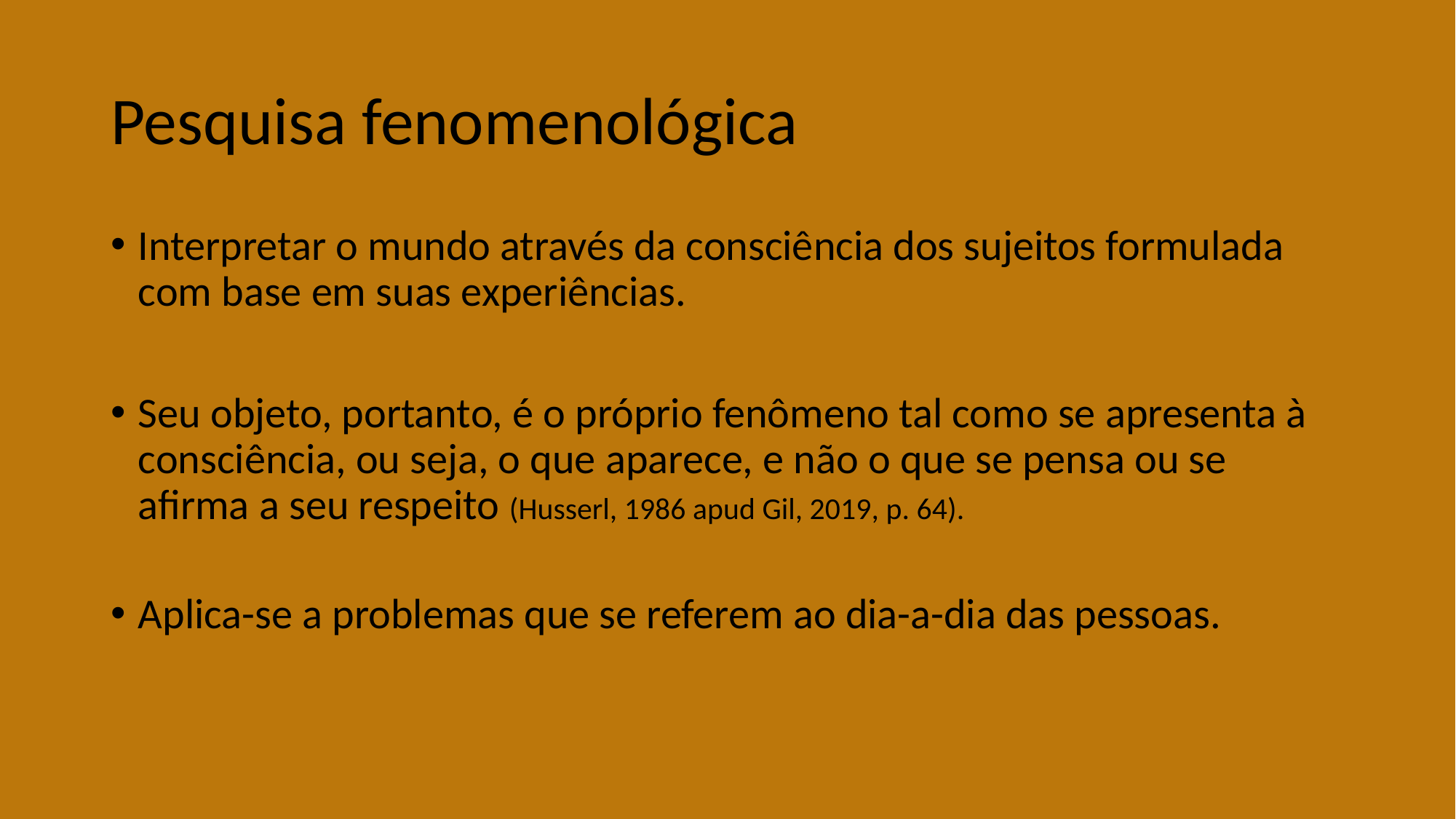

# Pesquisa fenomenológica
Interpretar o mundo através da consciência dos sujeitos formulada com base em suas experiências.

Seu objeto, portanto, é o próprio fenômeno tal como se apresenta à consciência, ou seja, o que aparece, e não o que se pensa ou se afirma a seu respeito (Husserl, 1986 apud Gil, 2019, p. 64).

Aplica-se a problemas que se referem ao dia-a-dia das pessoas.